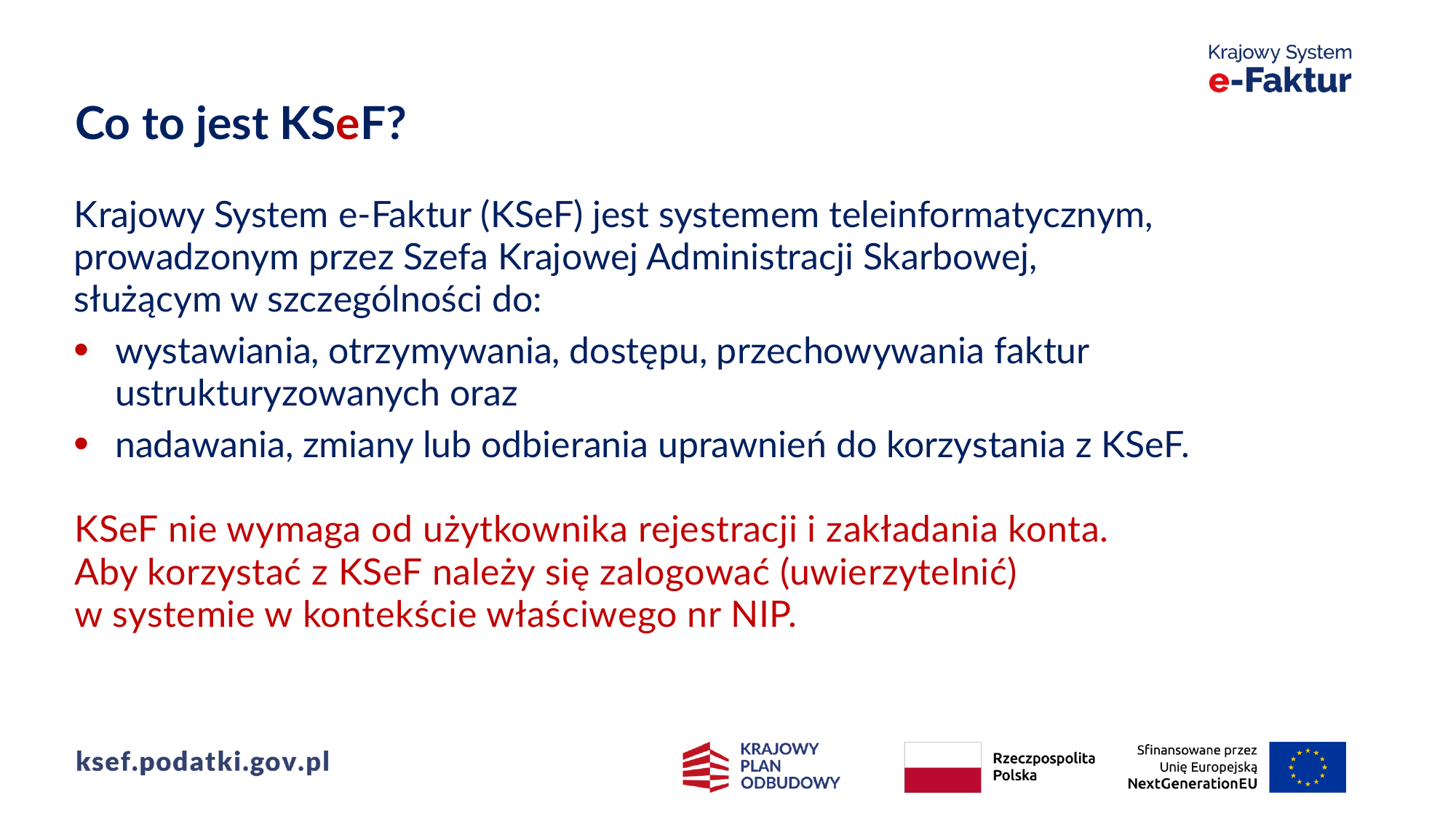

Co to jest KSeF?
Krajowy System e-Faktur (KSeF) jest systemem teleinformatycznym, prowadzonym przez Szefa Krajowej Administracji Skarbowej,
służącym w szczególności do:
wystawiania, otrzymywania, dostępu, przechowywania faktur ustrukturyzowanych oraz
nadawania, zmiany lub odbierania uprawnień do korzystania z KSeF.
KSeF nie wymaga od użytkownika rejestracji i zakładania konta.
Aby korzystać z KSeF należy się zalogować (uwierzytelnić)
w systemie w kontekście właściwego nr NIP.